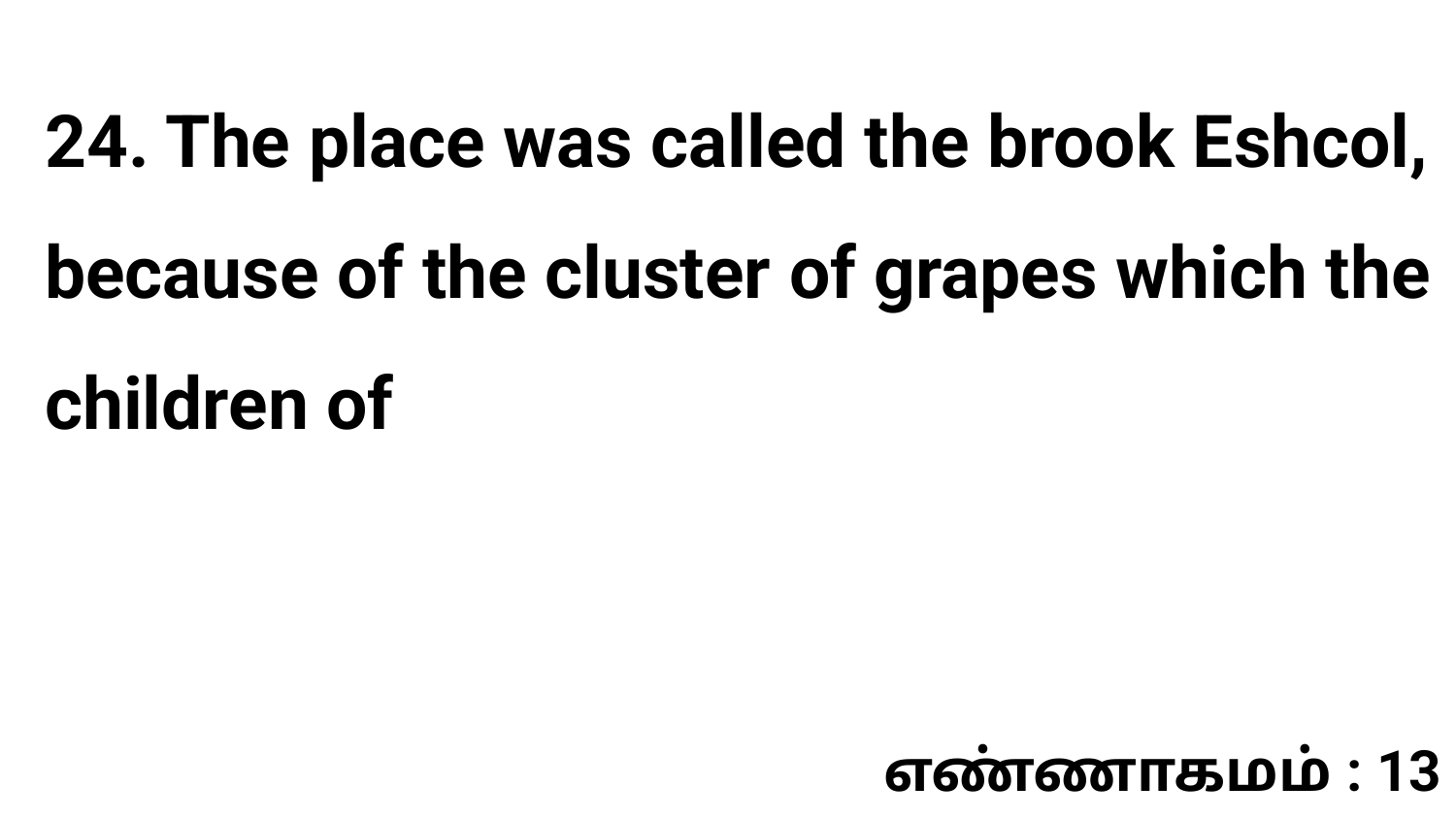

24. The place was called the brook Eshcol, because of the cluster of grapes which the children of
எண்ணாகமம் : 13